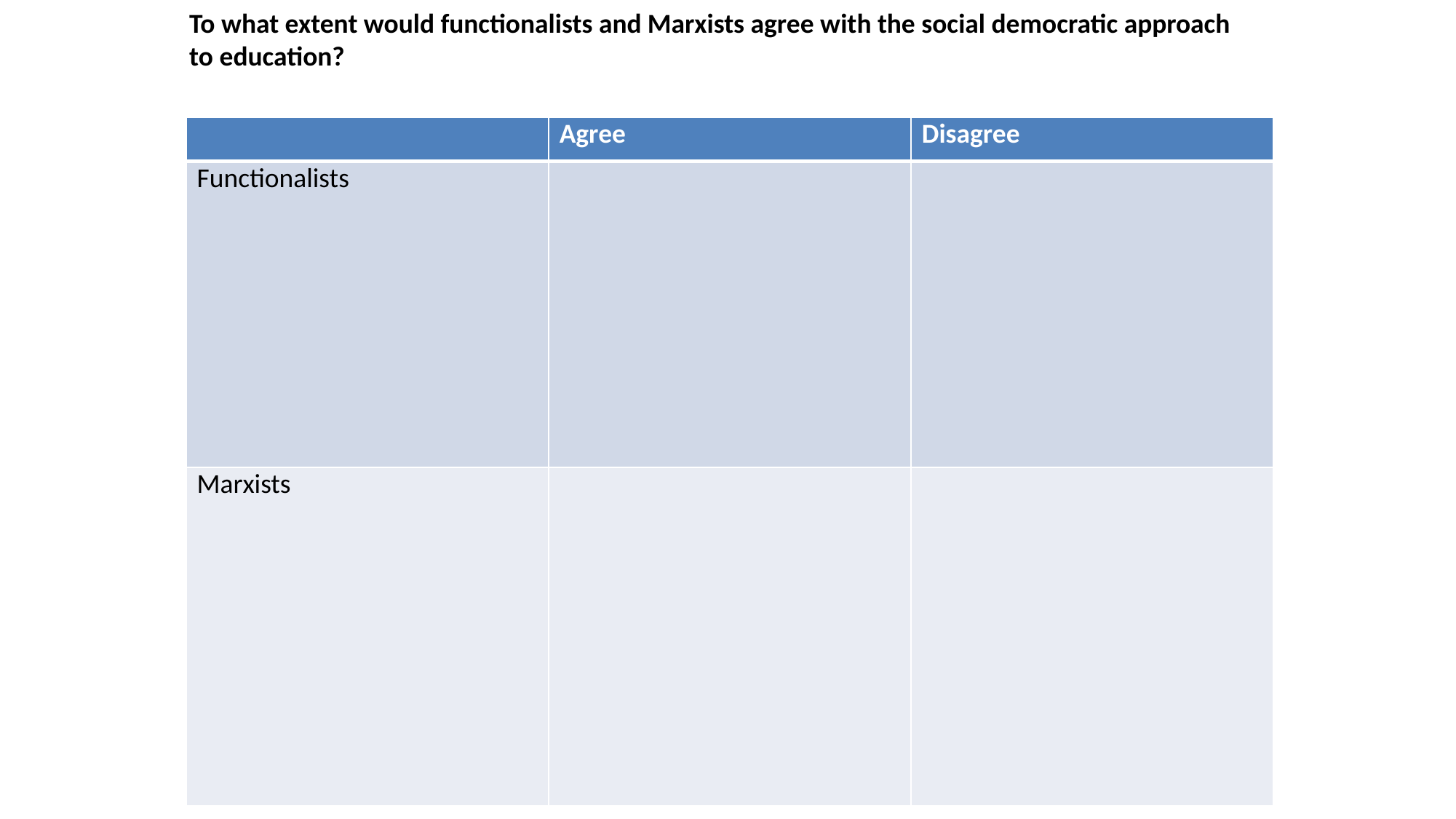

To what extent would functionalists and Marxists agree with the social democratic approach to education?
|  | Agree | Disagree |
| --- | --- | --- |
| Functionalists |  |  |
| Marxists |  |  |